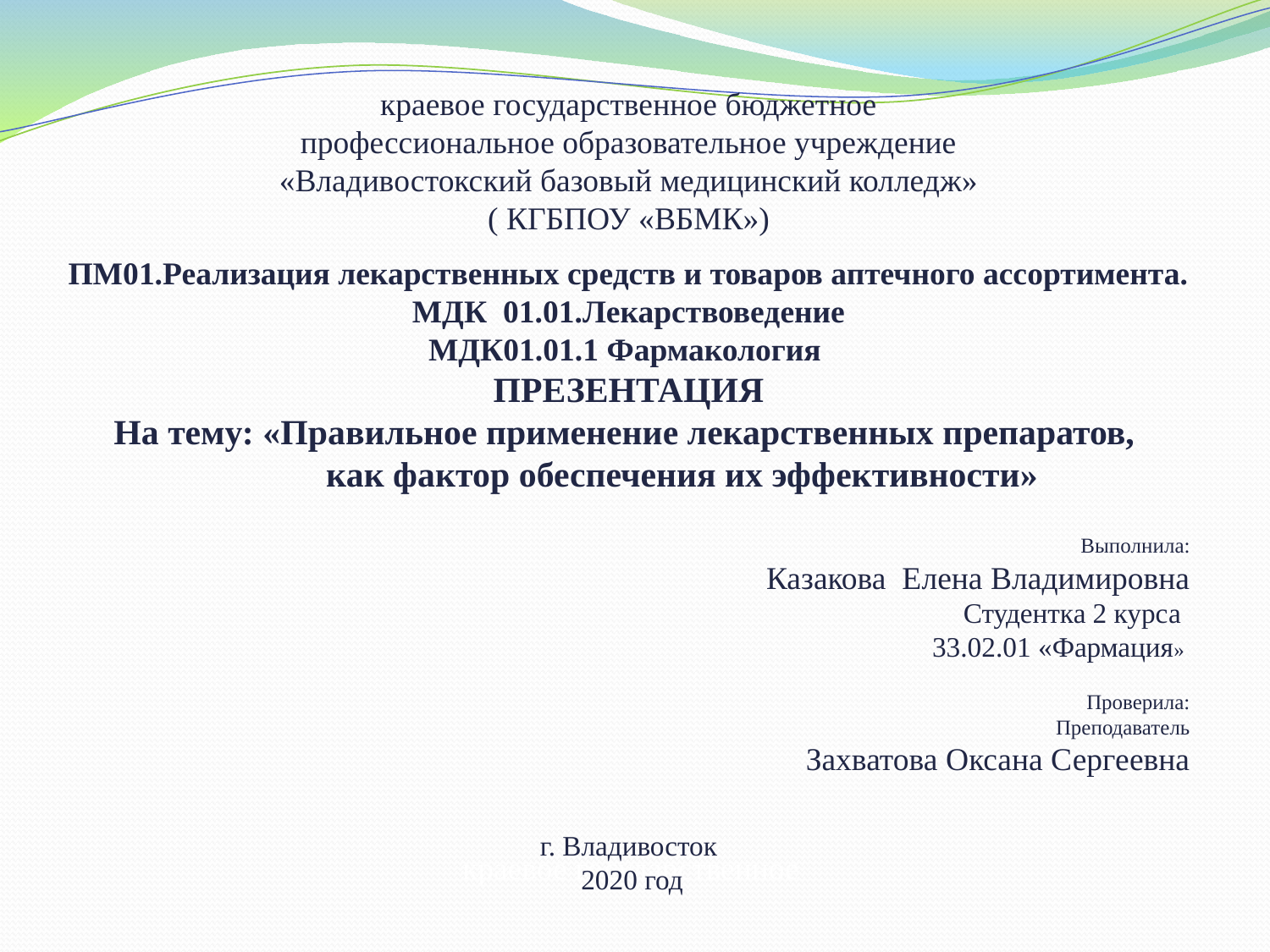

# краевое государственное
краевое государственное бюджетное
профессиональное образовательное учреждение
«Владивостокский базовый медицинский колледж»
( КГБПОУ «ВБМК»)

ПМ01.Реализация лекарственных средств и товаров аптечного ассортимента.
МДК  01.01.Лекарствоведение
МДК01.01.1 Фармакология
ПРЕЗЕНТАЦИЯ
На тему: «Правильное применение лекарственных препаратов,
            как фактор обеспечения их эффективности»

Выполнила:
Казакова  Елена Владимировна
                                                                                                                                                                         Студентка 2 курса
                                                                                                                           33.02.01 «Фармация»

Проверила:
Преподаватель
Захватова Оксана Сергеевна

г. Владивосток
 2020 год